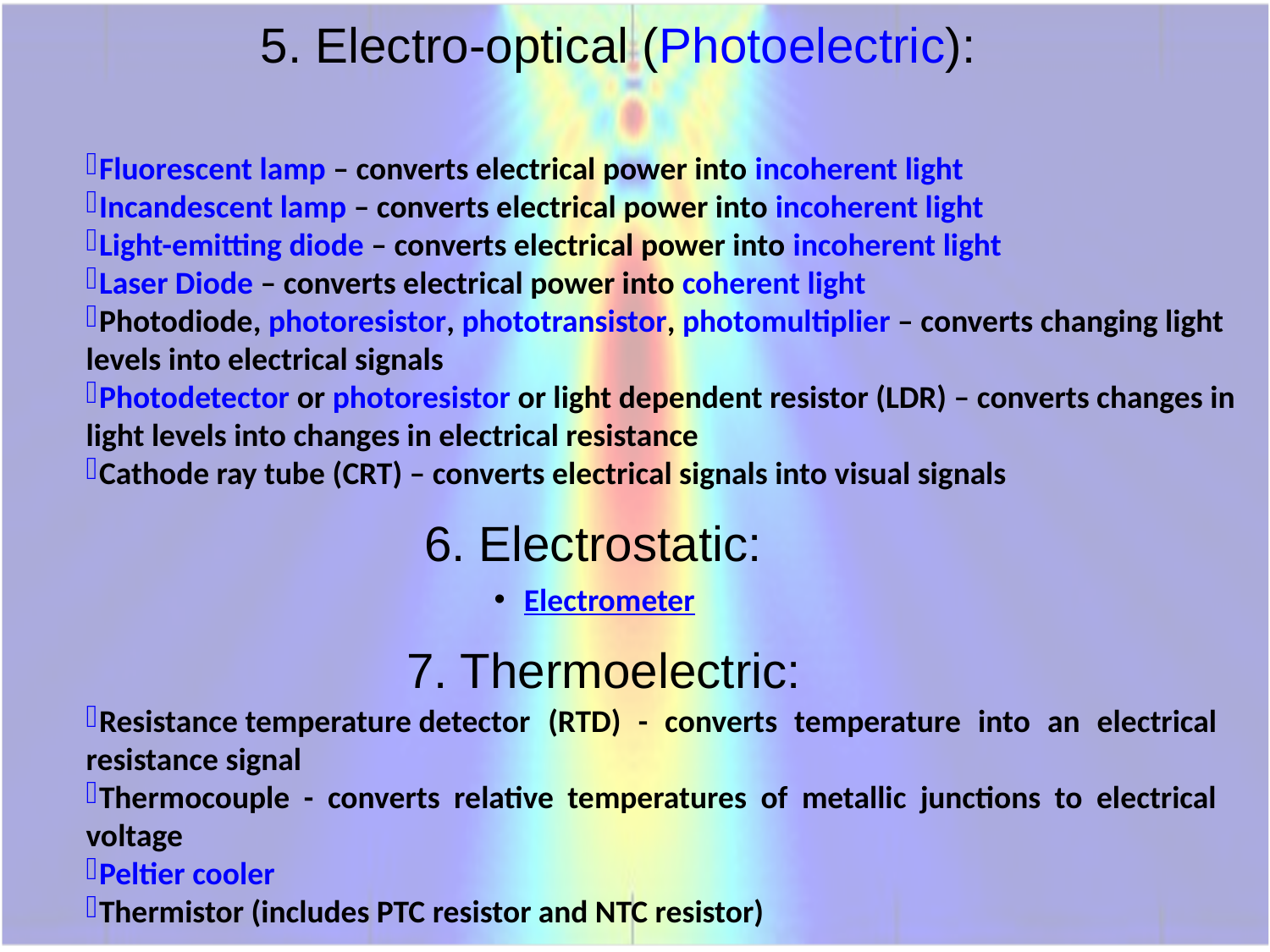

5. Electro-optical (Photoelectric):

Fluorescent lamp – converts electrical power into incoherent light
Incandescent lamp – converts electrical power into incoherent light
Light-emitting diode – converts electrical power into incoherent light
Laser Diode – converts electrical power into coherent light
Photodiode, photoresistor, phototransistor, photomultiplier – converts changing light levels into electrical signals
Photodetector or photoresistor or light dependent resistor (LDR) – converts changes in light levels into changes in electrical resistance
Cathode ray tube (CRT) – converts electrical signals into visual signals

6. Electrostatic:
Electrometer
7. Thermoelectric:

Resistance temperature detector (RTD) - converts temperature into an electrical resistance signal
Thermocouple - converts relative temperatures of metallic junctions to electrical voltage
Peltier cooler
Thermistor (includes PTC resistor and NTC resistor)